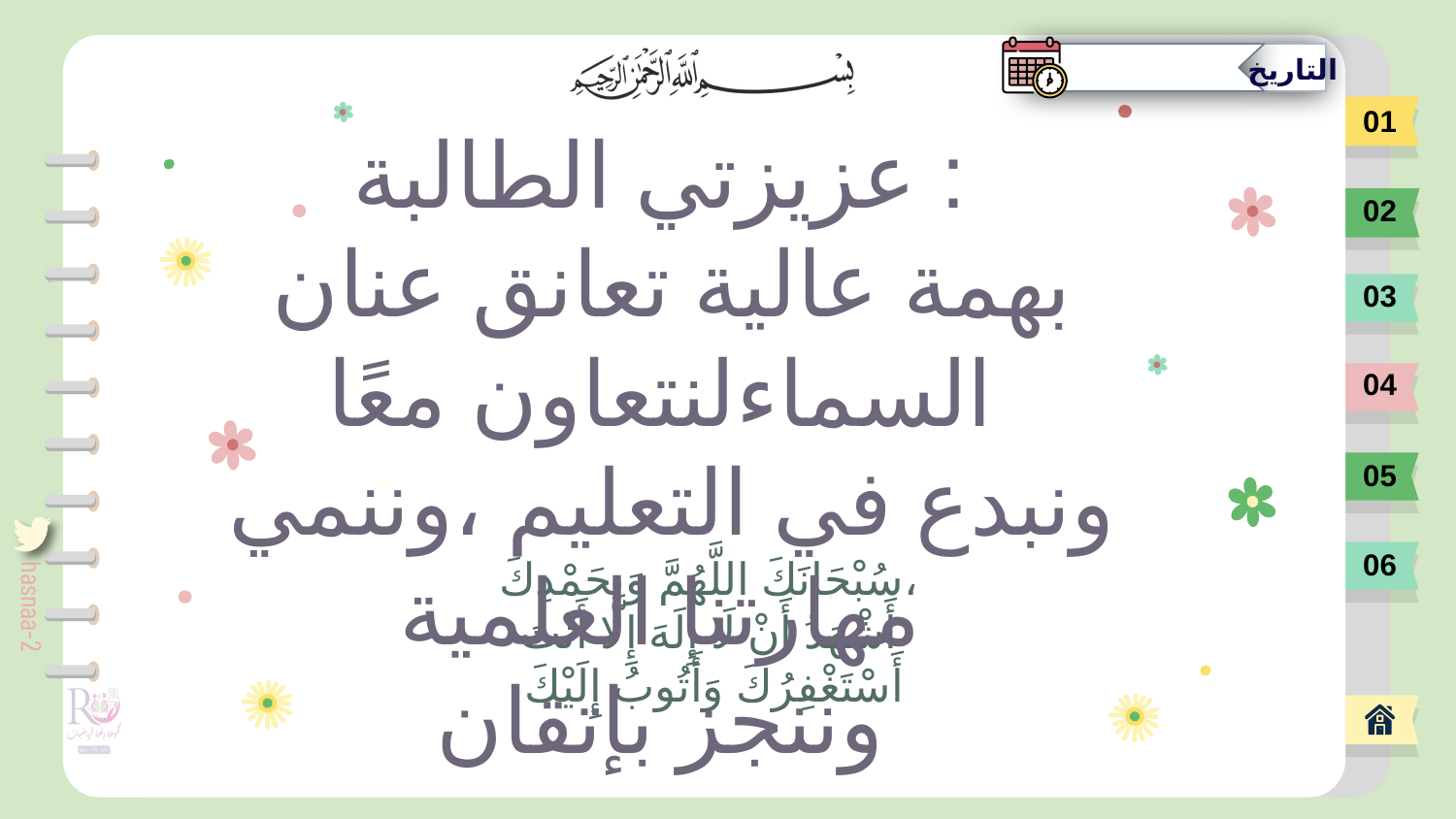

01
عزيزتي الطالبة :
بهمة عالية تعانق عنان السماءلنتعاون معًا
ونبدع في التعليم ،وننمي مهارتنا العلمية
وننجز بإتقان
02
03
04
05
06
# سُبْحَانَكَ اللَّهُمَّ وَبِحَمْدِكَ،
أَشْهَدُ أَنْ لَا إِلَهَ إِلَّا أَنْتَ
أَسْتَغْفِرُكَ وَأَتُوبُ إِلَيْكَ